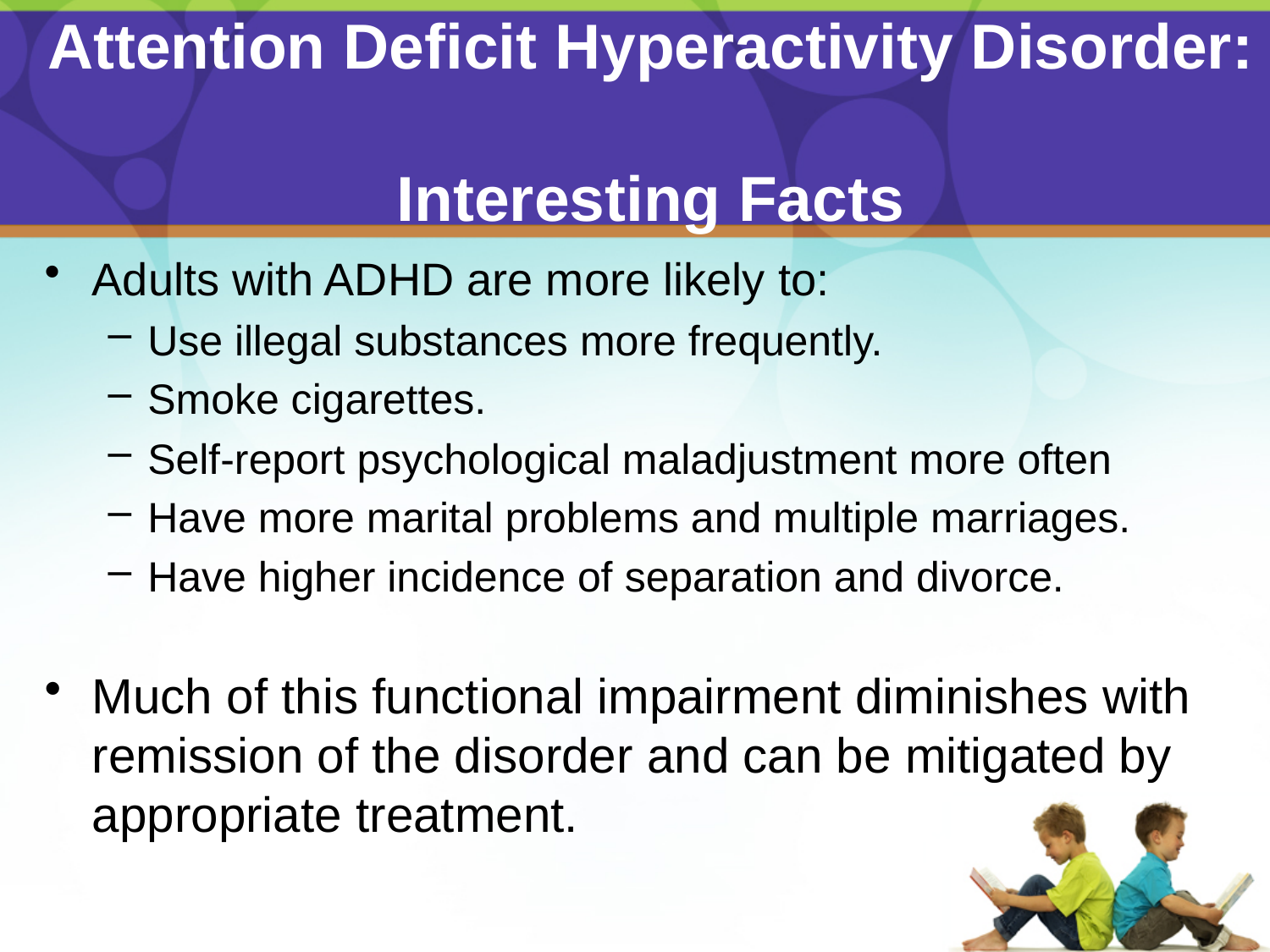

# Attention Deficit Hyperactivity Disorder: Interesting Facts
Adults with ADHD are more likely to:
Use illegal substances more frequently.
Smoke cigarettes.
Self-report psychological maladjustment more often
Have more marital problems and multiple marriages.
Have higher incidence of separation and divorce.

Much of this functional impairment diminishes with remission of the disorder and can be mitigated by appropriate treatment.